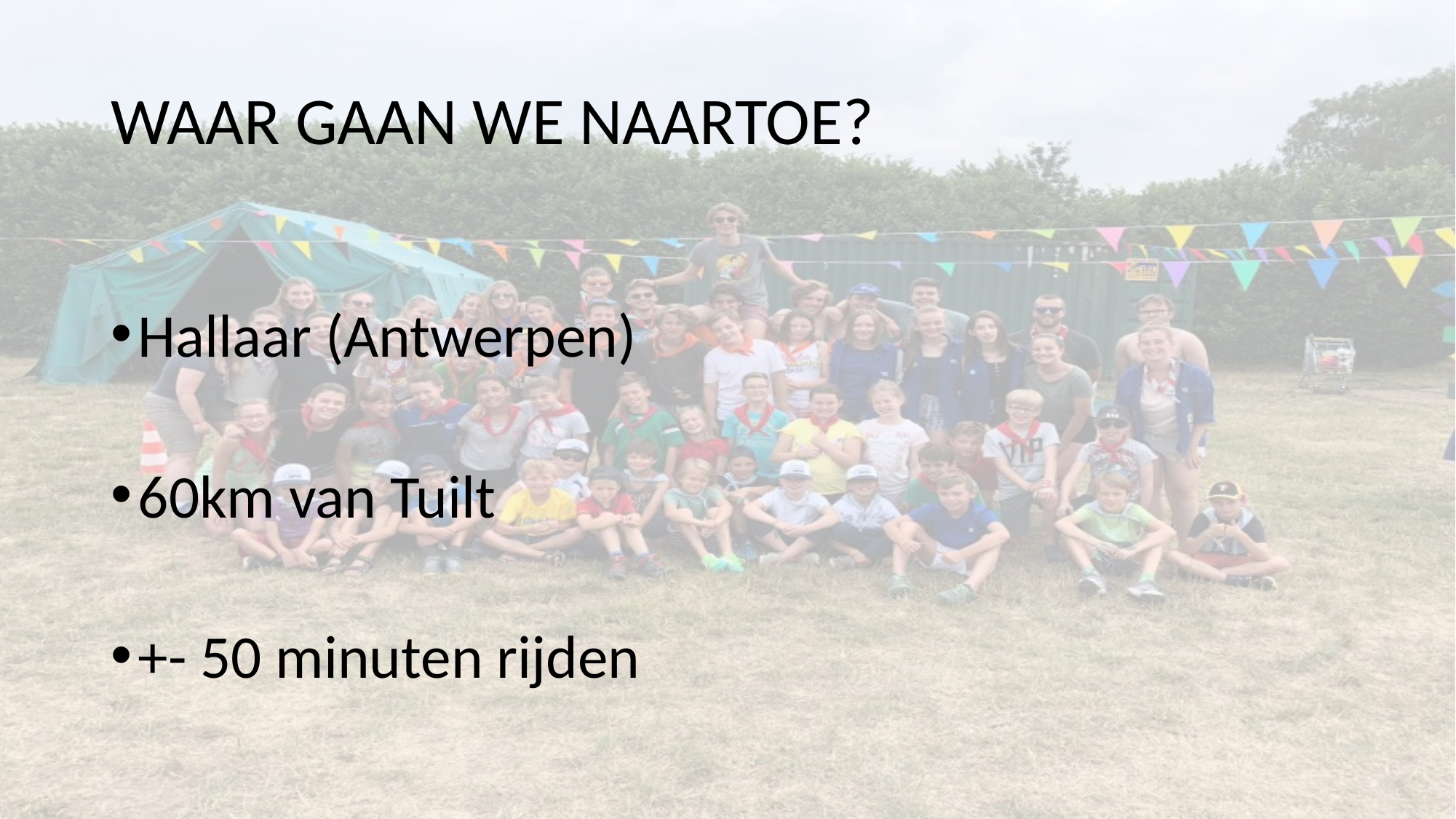

# WAAR GAAN WE NAARTOE?
Hallaar (Antwerpen)
60km van Tuilt
+- 50 minuten rijden